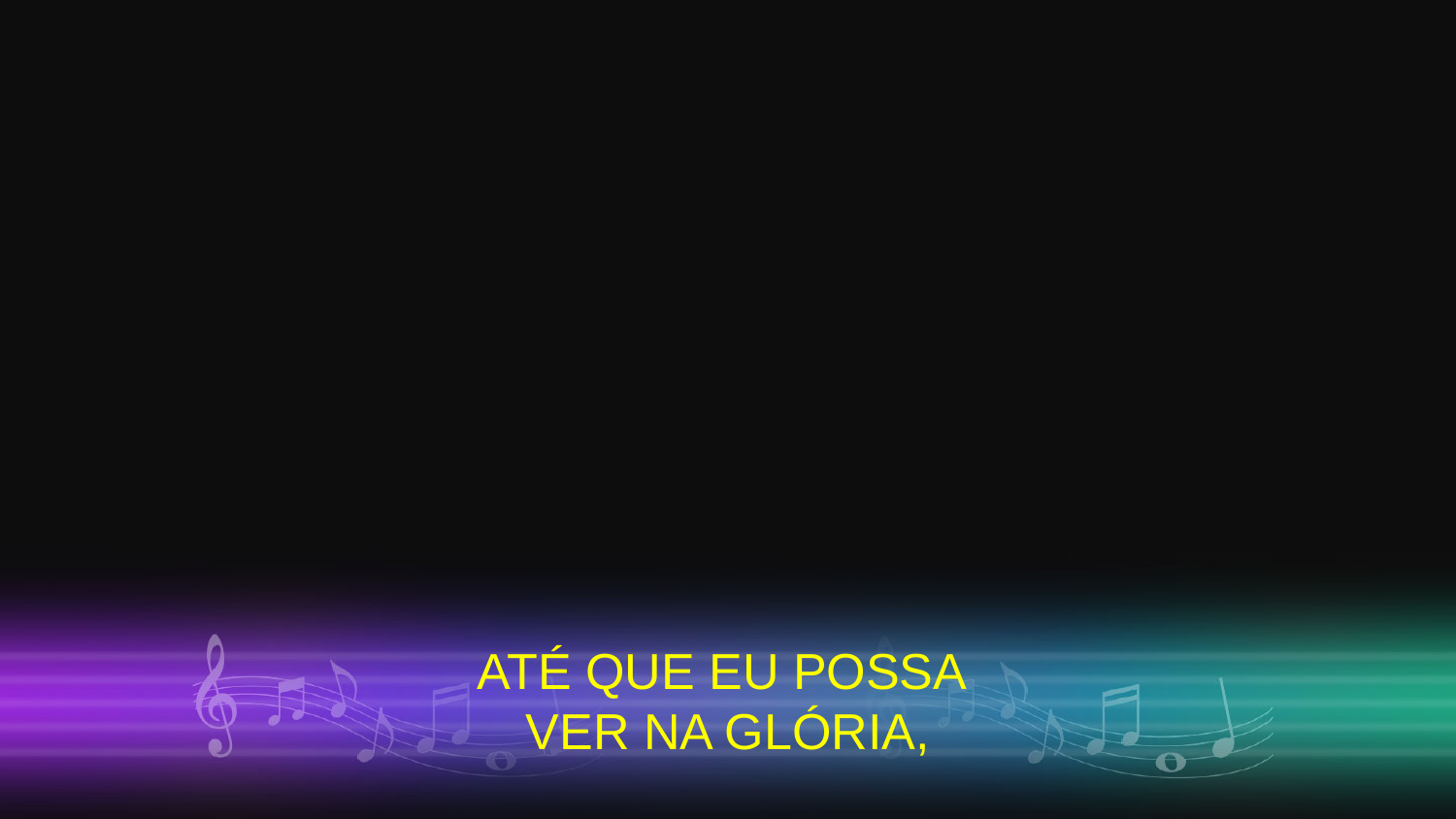

ATÉ QUE EU POSSA
VER NA GLÓRIA,